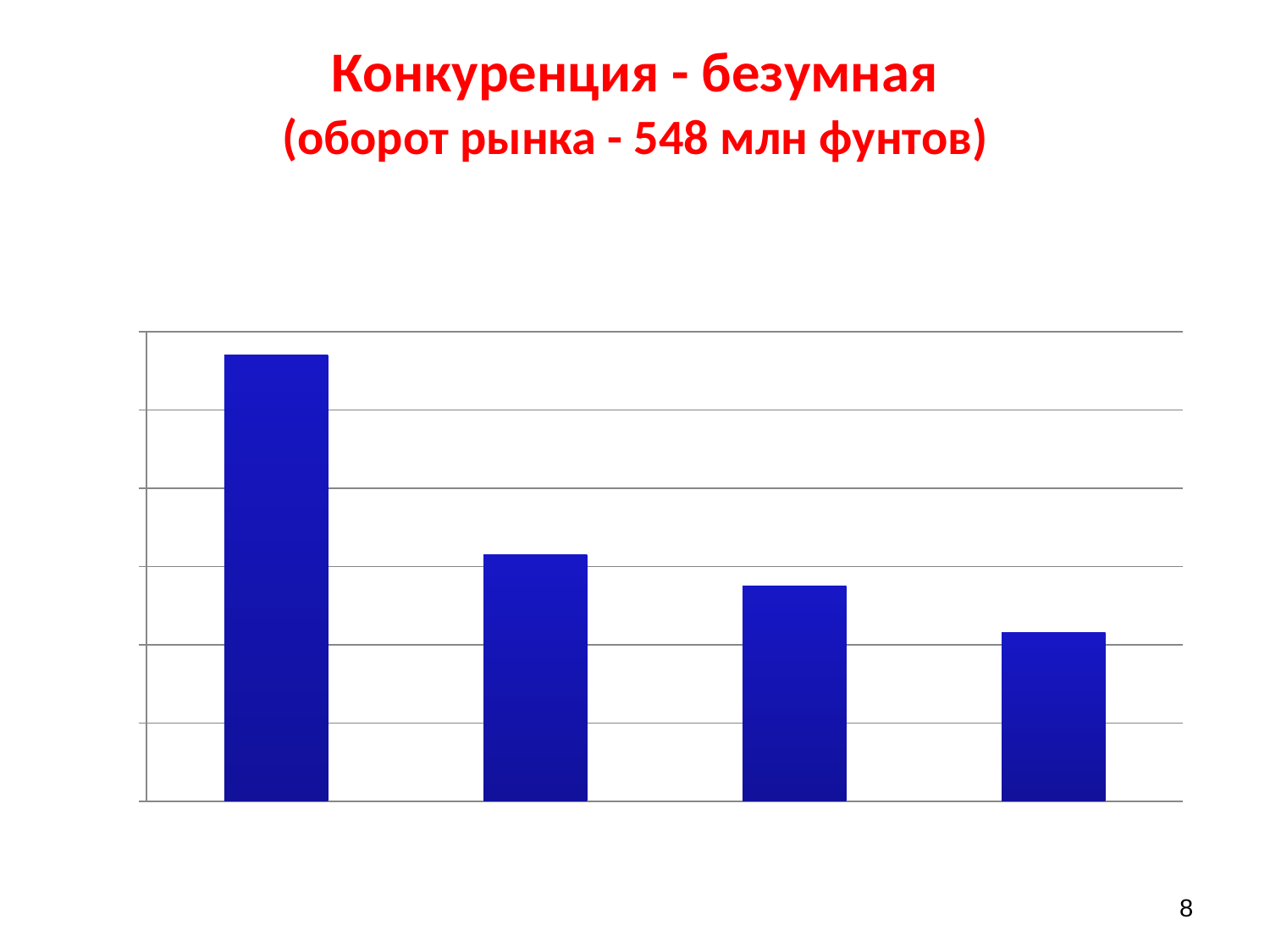

# Конкуренция - безумная (оборот рынка - 548 млн фунтов)

### Chart: Топ-четвёрка рынка (оборот в миллионах фунтов)

| Category | млн фунтов |
|---|---|
| William Hill | 114.0 |
| Gameys | 63.0 |
| Ladbrokes | 55.0 |
| 888 | 43.0 |

8